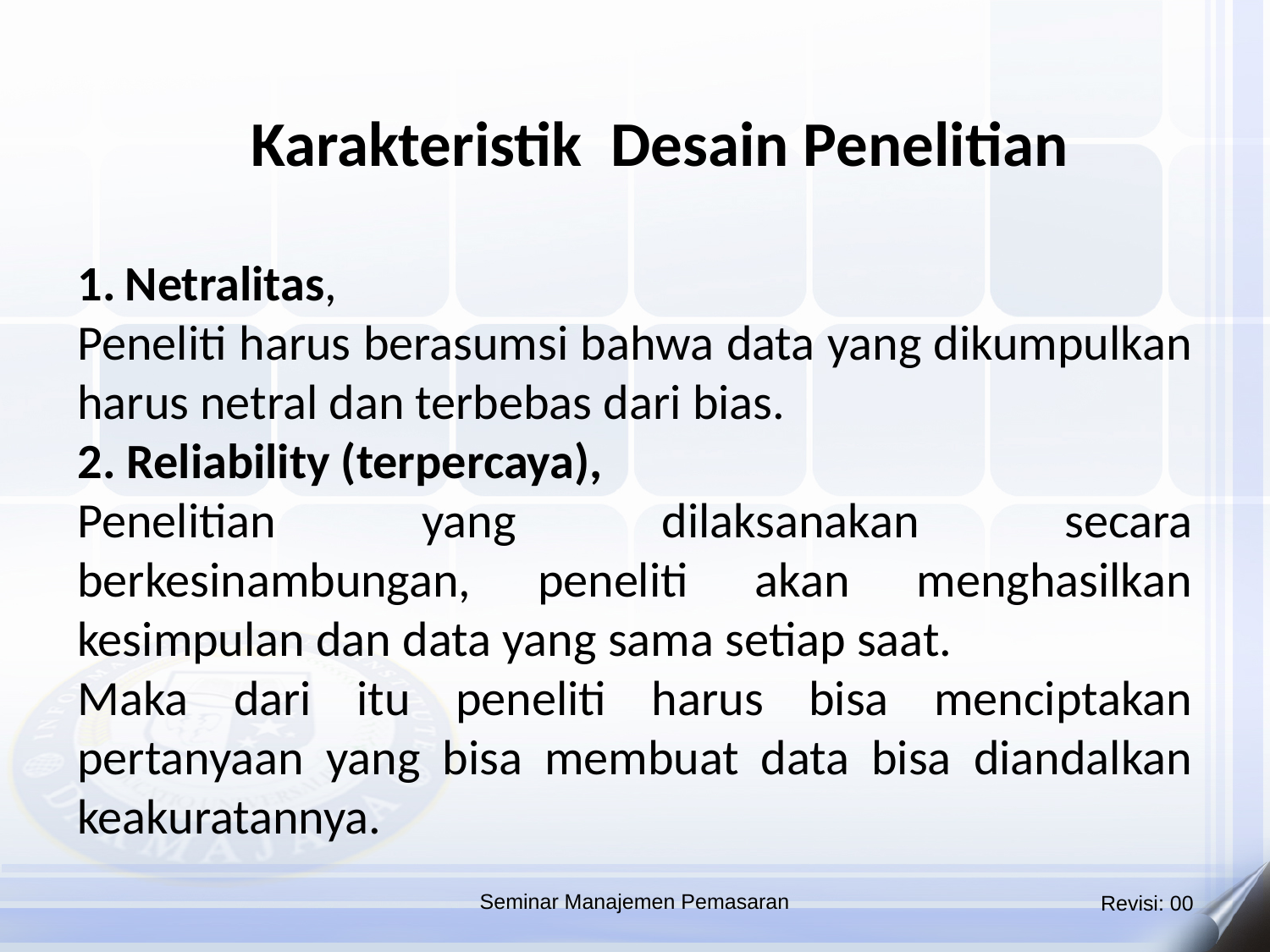

Karakteristik  Desain Penelitian
Netralitas,
Peneliti harus berasumsi bahwa data yang dikumpulkan harus netral dan terbebas dari bias.
2. Reliability (terpercaya),
Penelitian yang dilaksanakan secara berkesinambungan, peneliti akan menghasilkan kesimpulan dan data yang sama setiap saat.
Maka dari itu peneliti harus bisa menciptakan pertanyaan yang bisa membuat data bisa diandalkan keakuratannya.
Seminar Manajemen Pemasaran